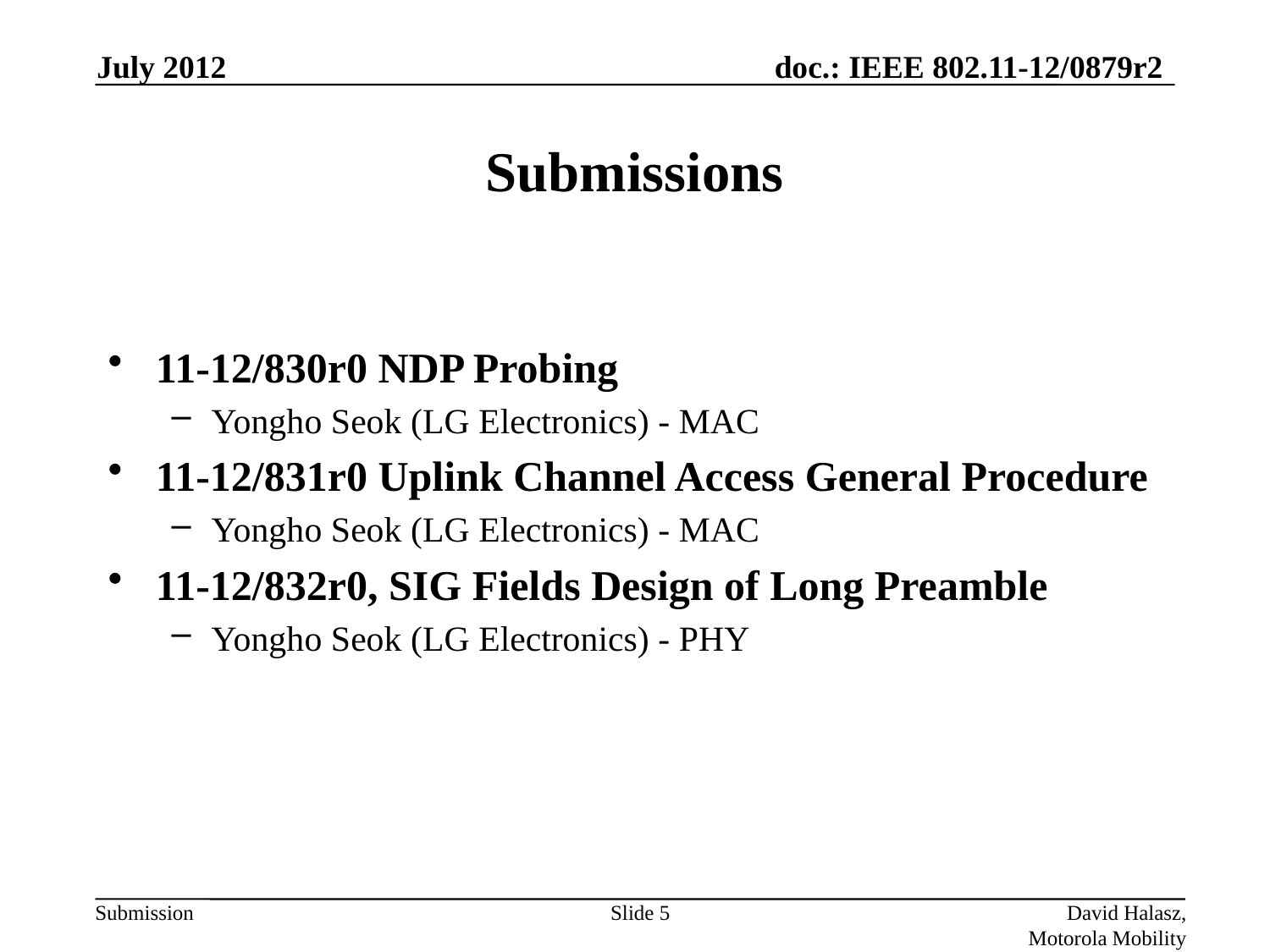

July 2012
# Submissions

11-12/830r0 NDP Probing
Yongho Seok (LG Electronics) - MAC
11-12/831r0 Uplink Channel Access General Procedure
Yongho Seok (LG Electronics) - MAC
11-12/832r0, SIG Fields Design of Long Preamble
Yongho Seok (LG Electronics) - PHY
Slide 5
David Halasz, Motorola Mobility